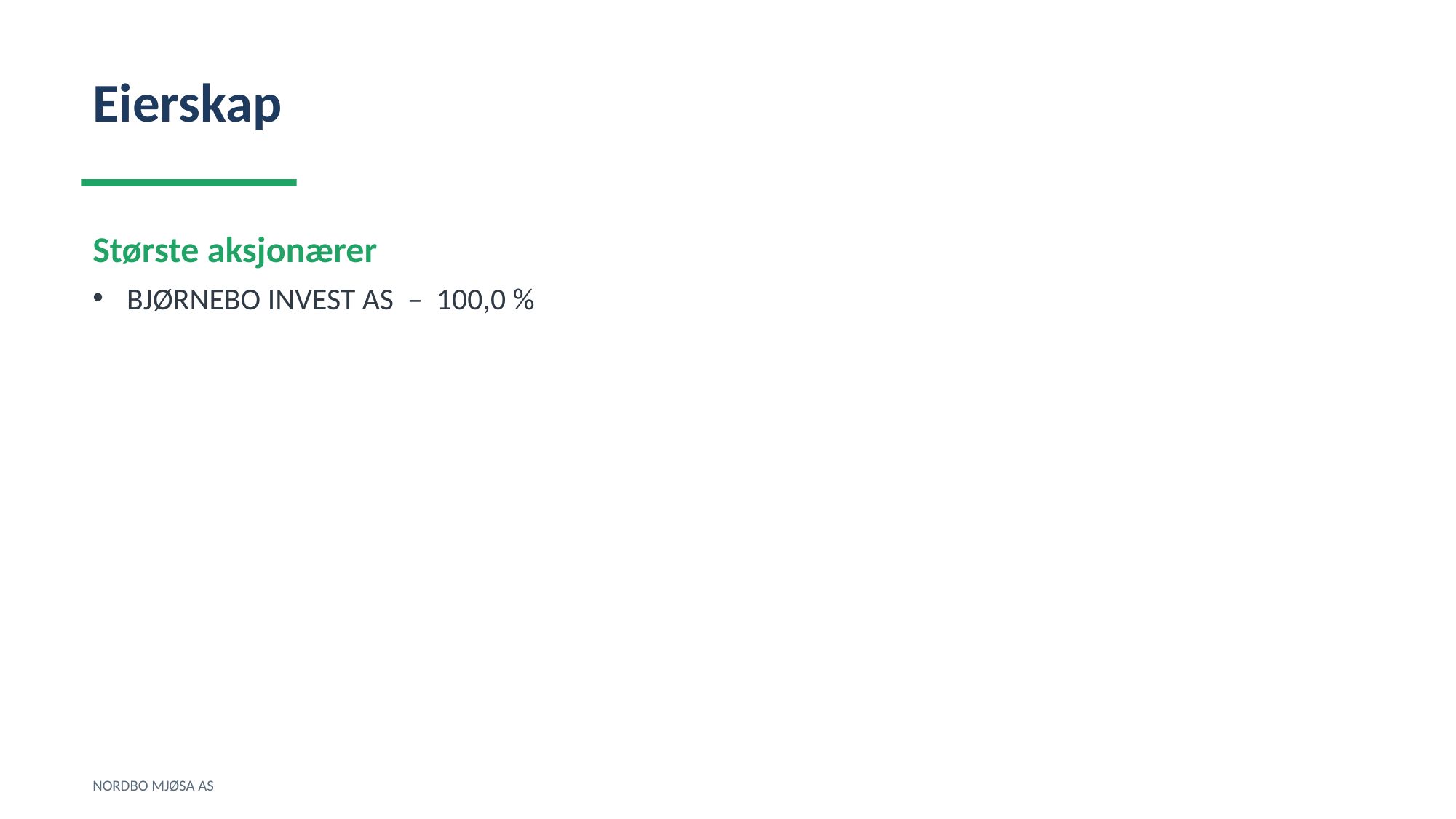

Eierskap

Største aksjonærer
BJØRNEBO INVEST AS  –  100,0 %
NORDBO MJØSA AS